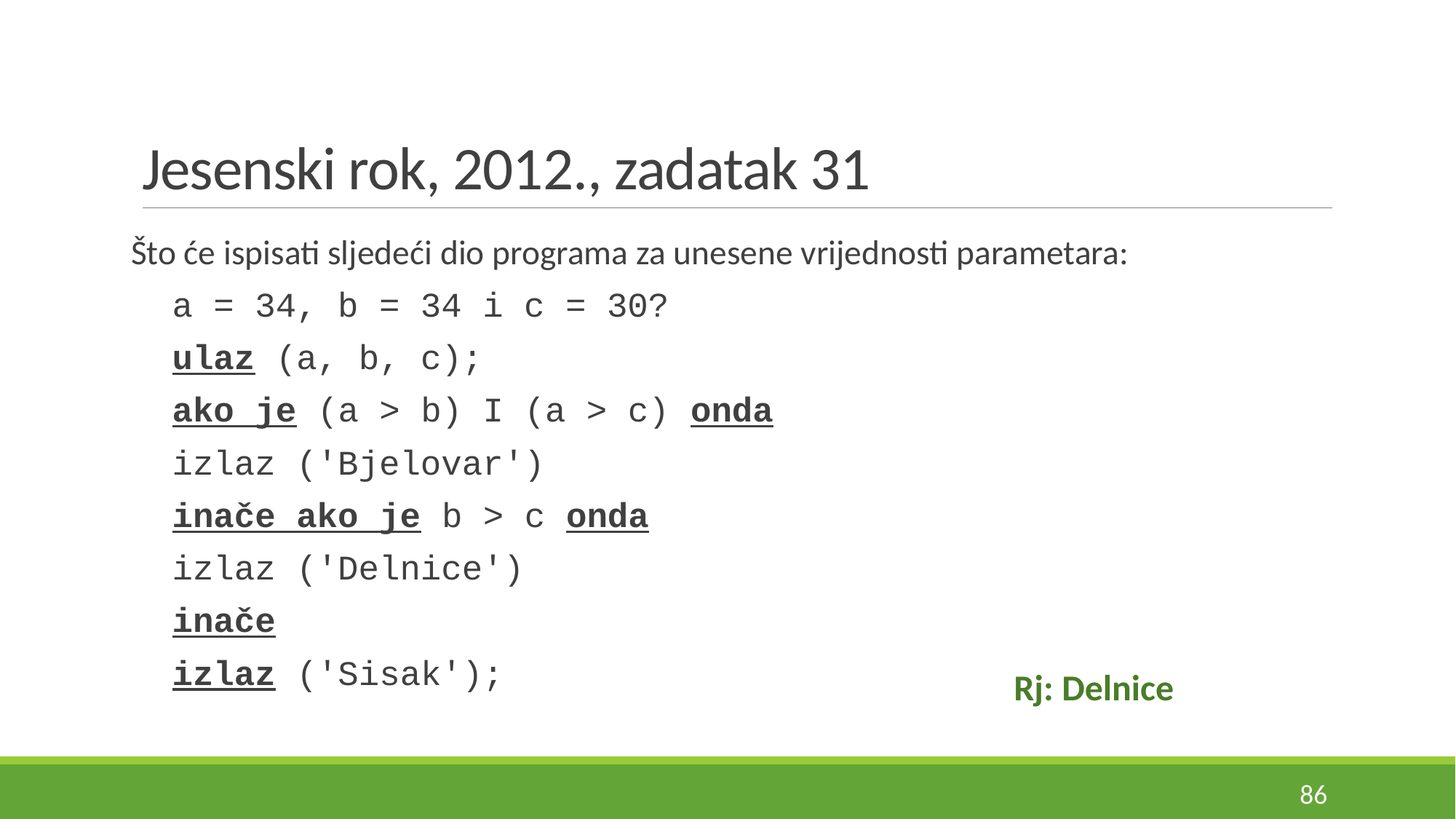

# Jesenski rok, 2012., zadatak 31
Što će ispisati sljedeći dio programa za unesene vrijednosti parametara:
a = 34, b = 34 i c = 30?
ulaz (a, b, c);
ako je (a > b) I (a > c) onda
	izlaz ('Bjelovar')
inače ako je b > c onda
	izlaz ('Delnice')
inače
	izlaz ('Sisak');
Rj: Delnice
86